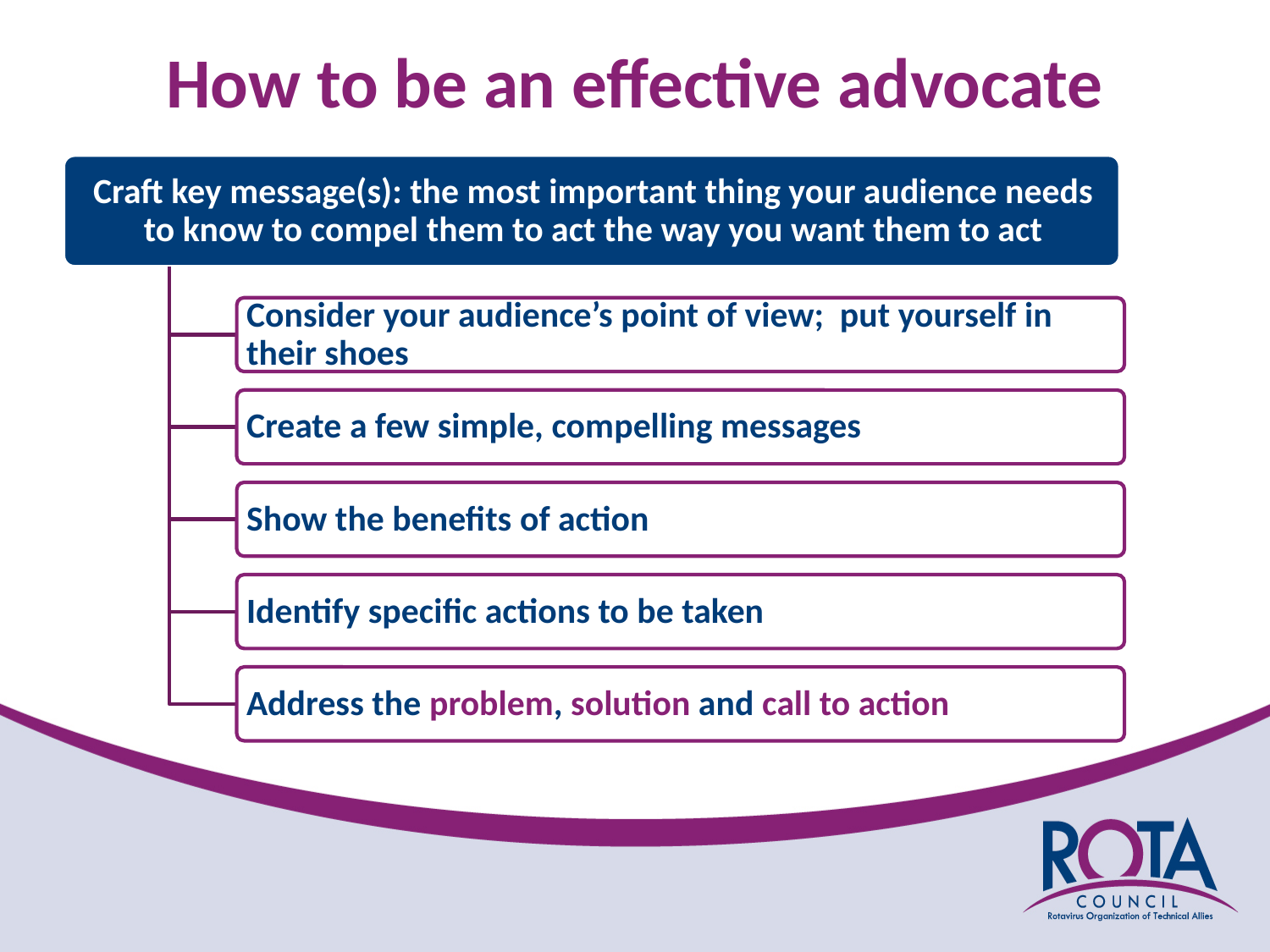

# How to be an effective advocate
Craft key message(s): the most important thing your audience needs to know to compel them to act the way you want them to act
Consider your audience’s point of view;  put yourself in their shoes
Create a few simple, compelling messages
Show the benefits of action
Identify specific actions to be taken
Address the problem, solution and call to action